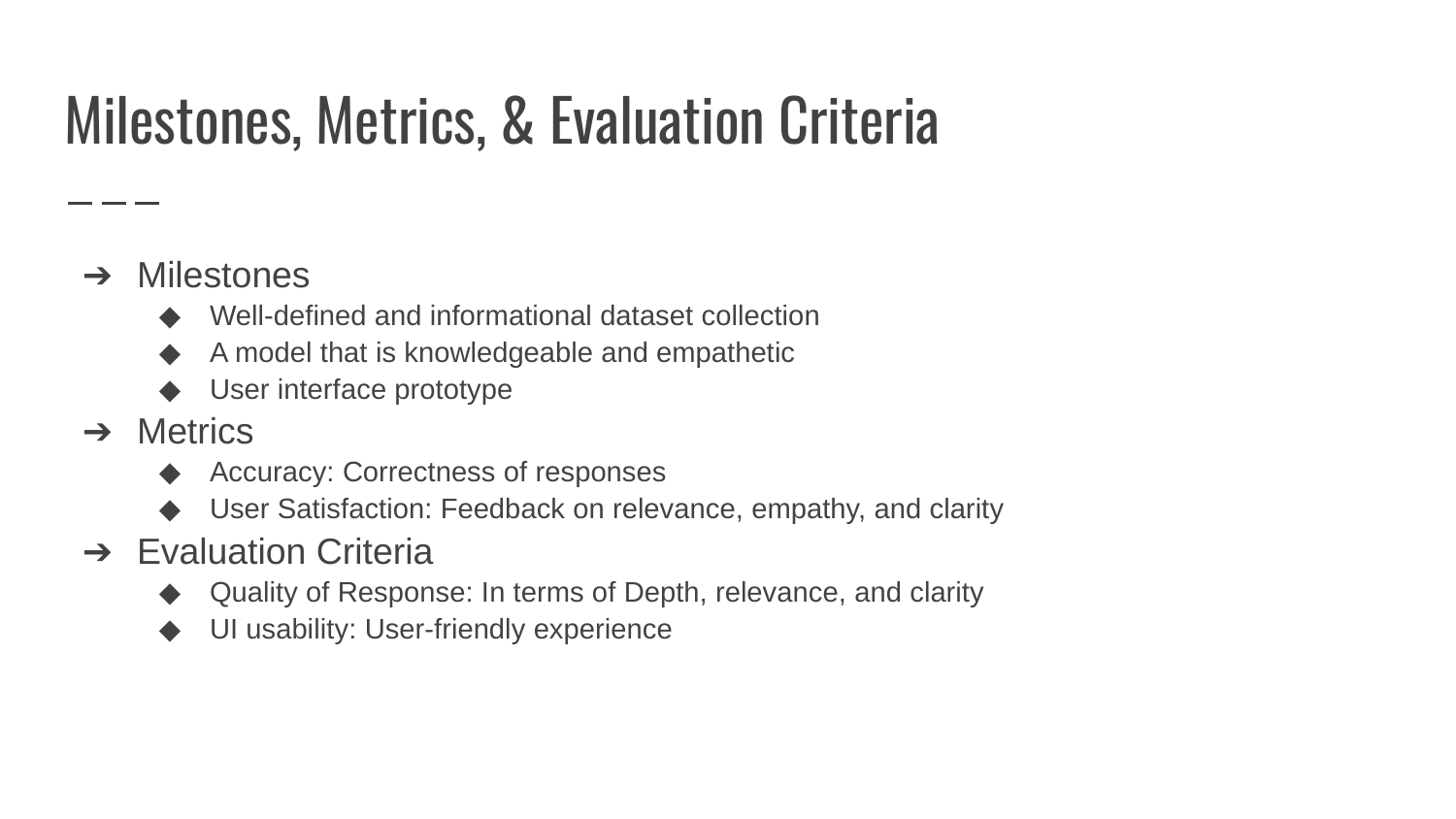

# Milestones, Metrics, & Evaluation Criteria
Milestones
Well-defined and informational dataset collection
A model that is knowledgeable and empathetic
User interface prototype
Metrics
Accuracy: Correctness of responses
User Satisfaction: Feedback on relevance, empathy, and clarity
Evaluation Criteria
Quality of Response: In terms of Depth, relevance, and clarity
UI usability: User-friendly experience